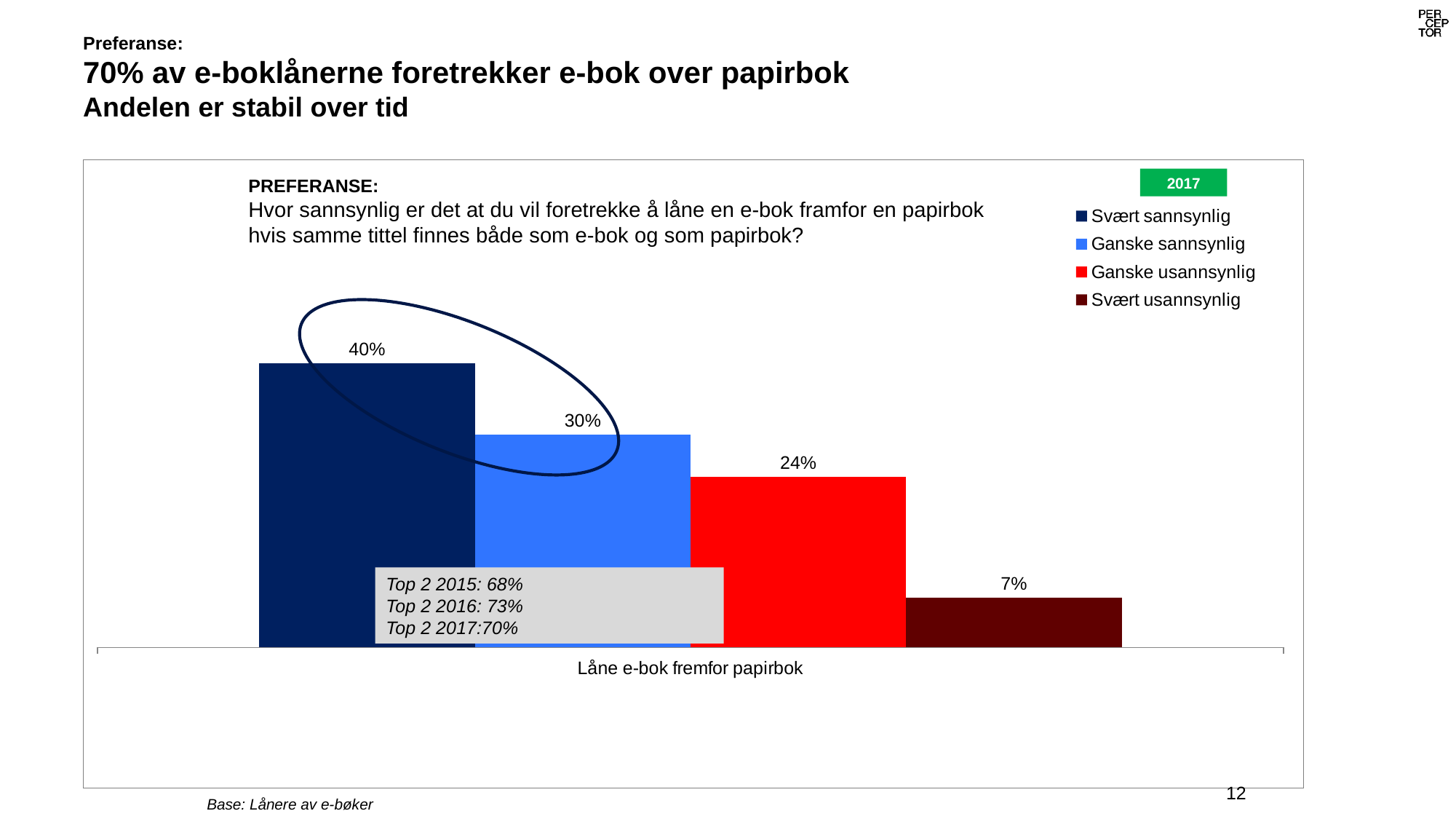

# Preferanse: 70% av e-boklånerne foretrekker e-bok over papirbok Andelen er stabil over tid

### Chart

| Category | Svært sannsynlig | Ganske sannsynlig | Ganske usannsynlig | Svært usannsynlig |
|---|---|---|---|---|
| Låne e-bok fremfor papirbok | 0.4 | 0.3 | 0.24 | 0.07 |
PREFERANSE:
Hvor sannsynlig er det at du vil foretrekke å låne en e-bok framfor en papirbok
hvis samme tittel finnes både som e-bok og som papirbok?
2017

Top 2 2015: 68%
Top 2 2016: 73%
Top 2 2017:70%
12
Base: Lånere av e-bøker